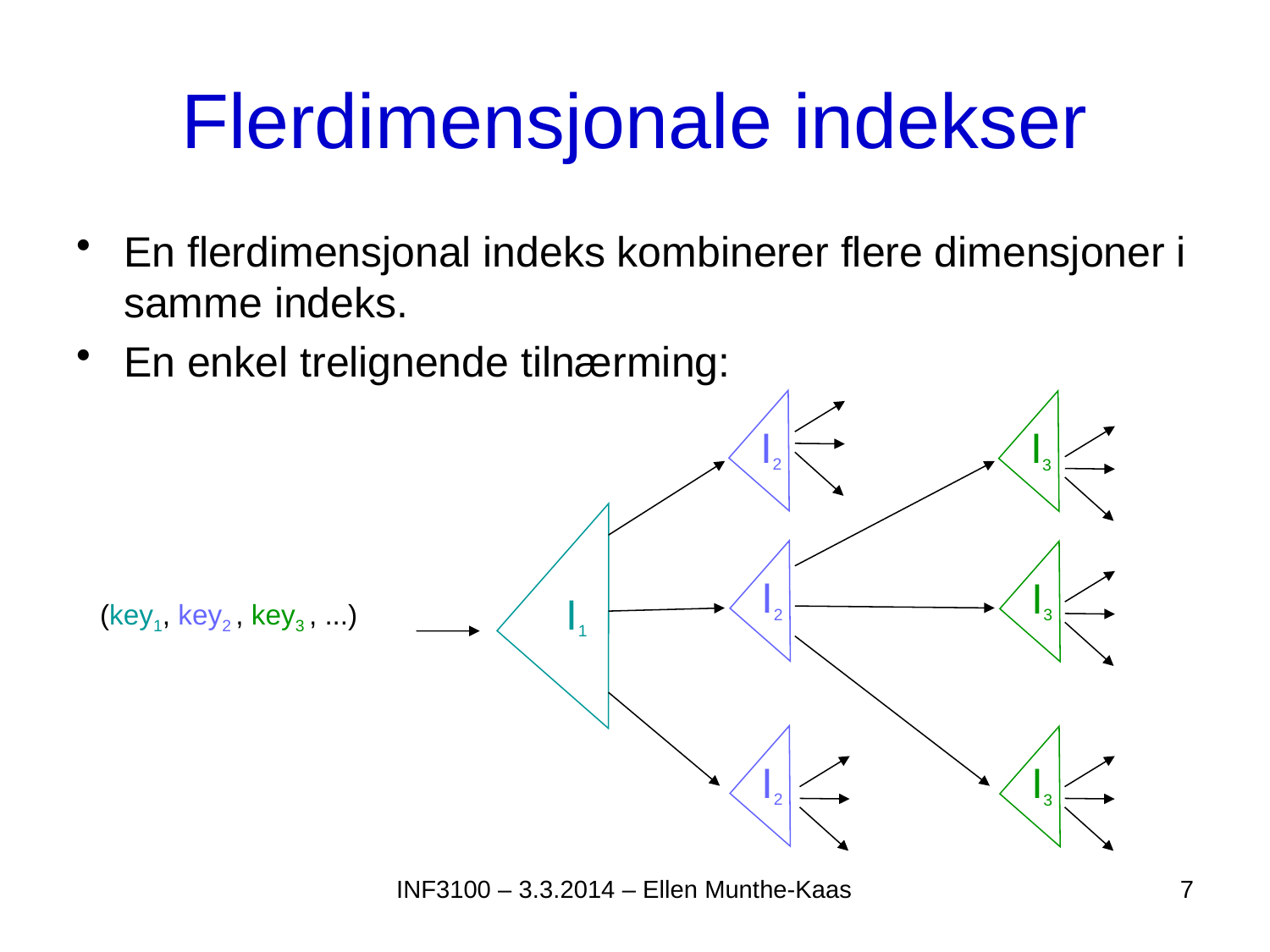

# Flerdimensjonale indekser
En flerdimensjonal indeks kombinerer flere dimensjoner i samme indeks.
En enkel trelignende tilnærming:

I2
I3

I2
I3
I1
(key1, key2 , key3 , ...)

I2
I3
INF3100 – 3.3.2014 – Ellen Munthe-Kaas
7